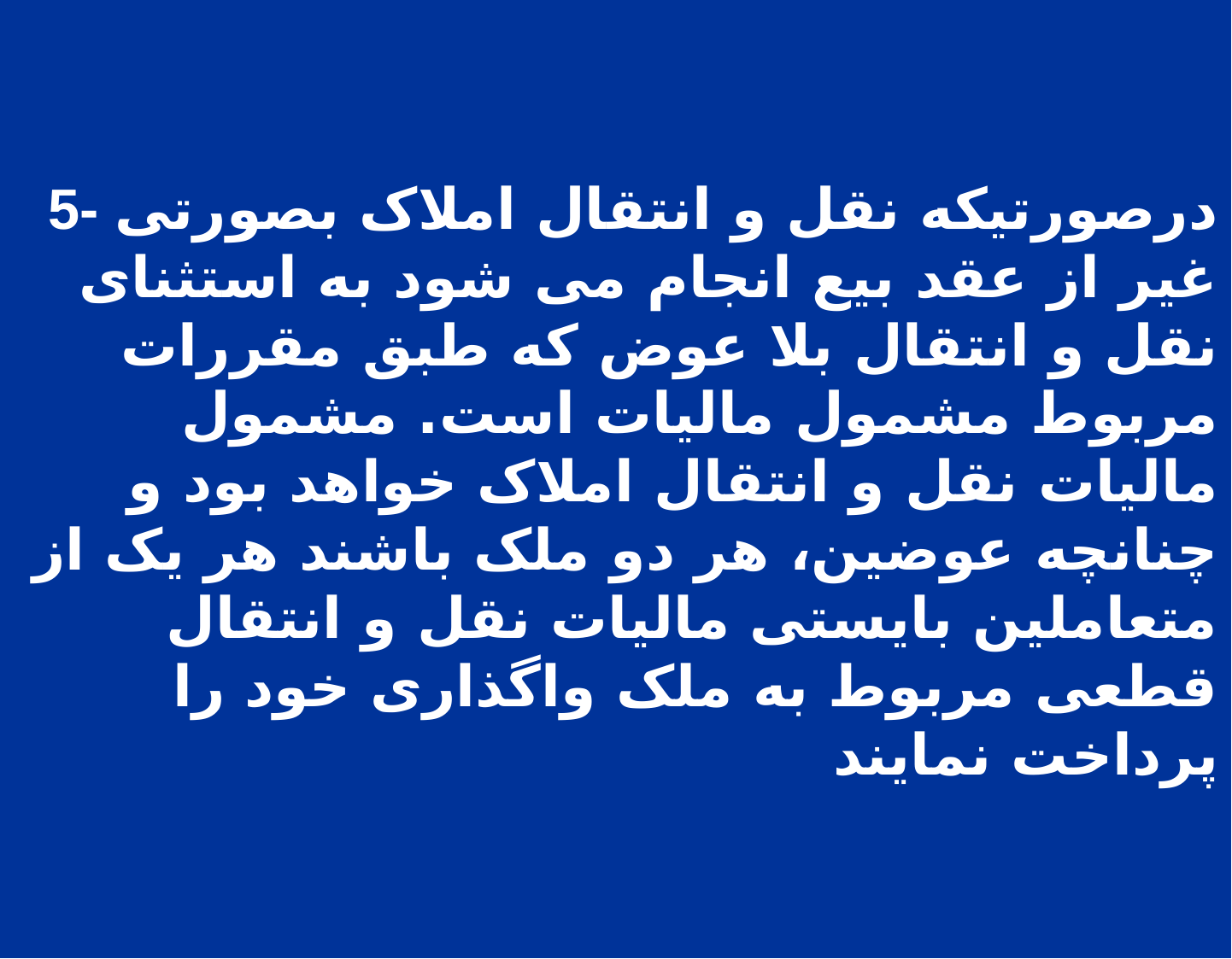

5- درصورتیکه نقل و انتقال املاک بصورتی غیر از عقد بیع انجام می شود به استثنای نقل و انتقال بلا عوض که طبق مقررات مربوط مشمول مالیات است. مشمول مالیات نقل و انتقال املاک خواهد بود و چنانچه عوضین، هر دو ملک باشند هر یک از متعاملین بایستی مالیات نقل و انتقال قطعی مربوط به ملک واگذاری خود را پرداخت نمایند